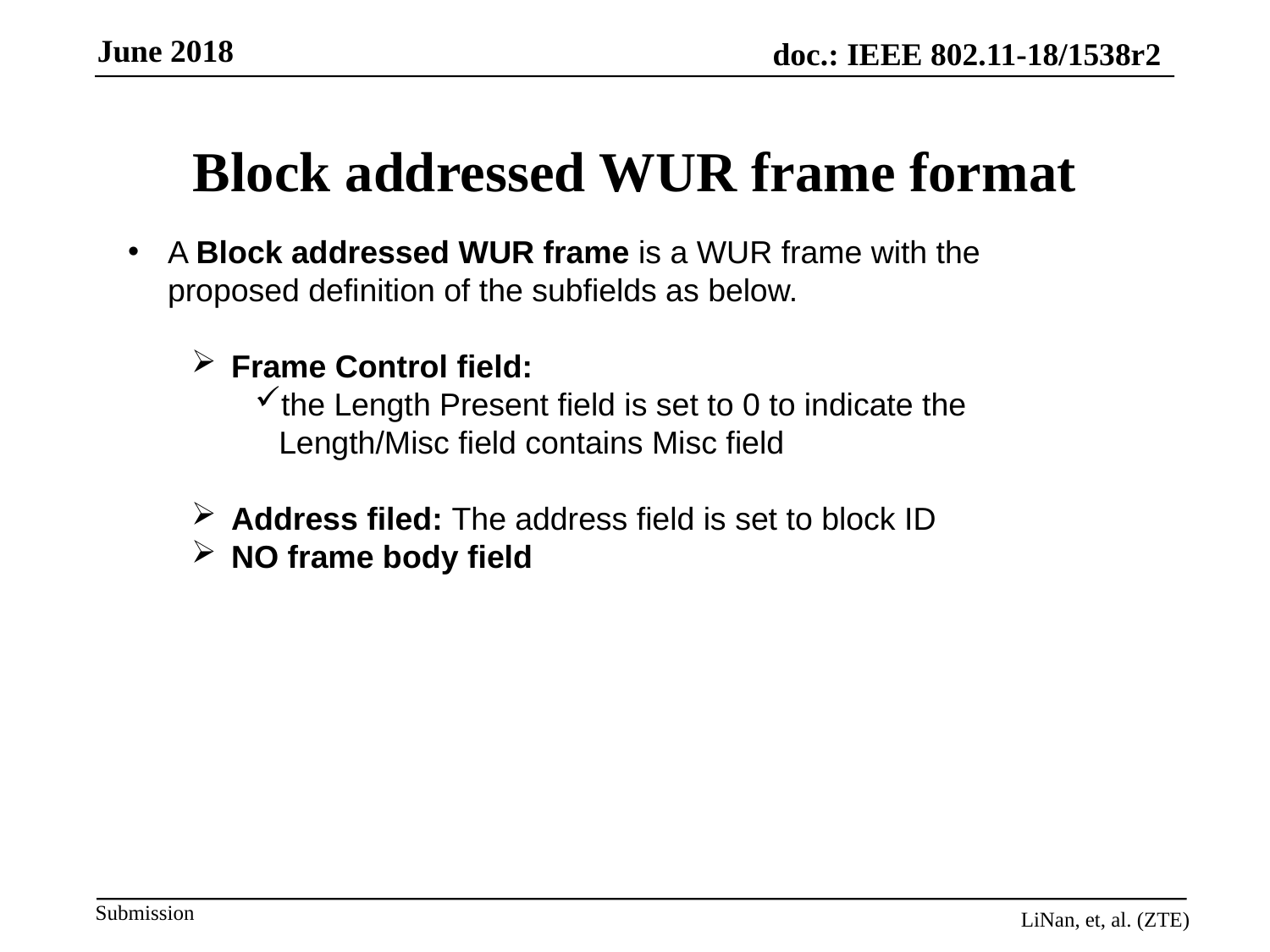

# Block addressed WUR frame format
A Block addressed WUR frame is a WUR frame with the  proposed definition of the subfields as below.

Frame Control field:
the Length Present field is set to 0 to indicate the Length/Misc field contains Misc field

Address filed: The address field is set to block ID
NO frame body field